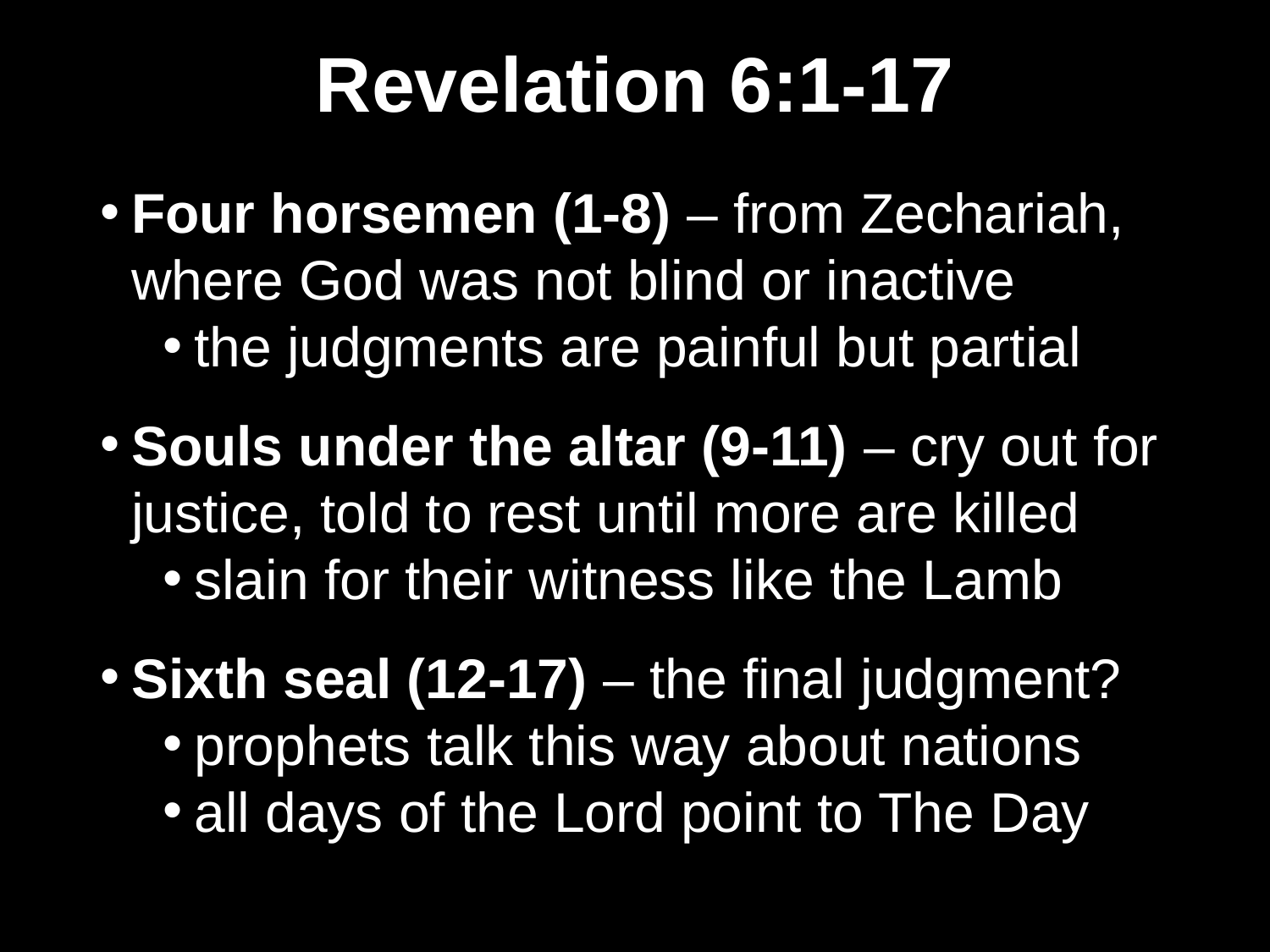

# Revelation 6:1-17
Four horsemen (1-8) – from Zechariah, where God was not blind or inactive
the judgments are painful but partial
Souls under the altar (9-11) – cry out for justice, told to rest until more are killed
slain for their witness like the Lamb
Sixth seal (12-17) – the final judgment?
prophets talk this way about nations
all days of the Lord point to The Day